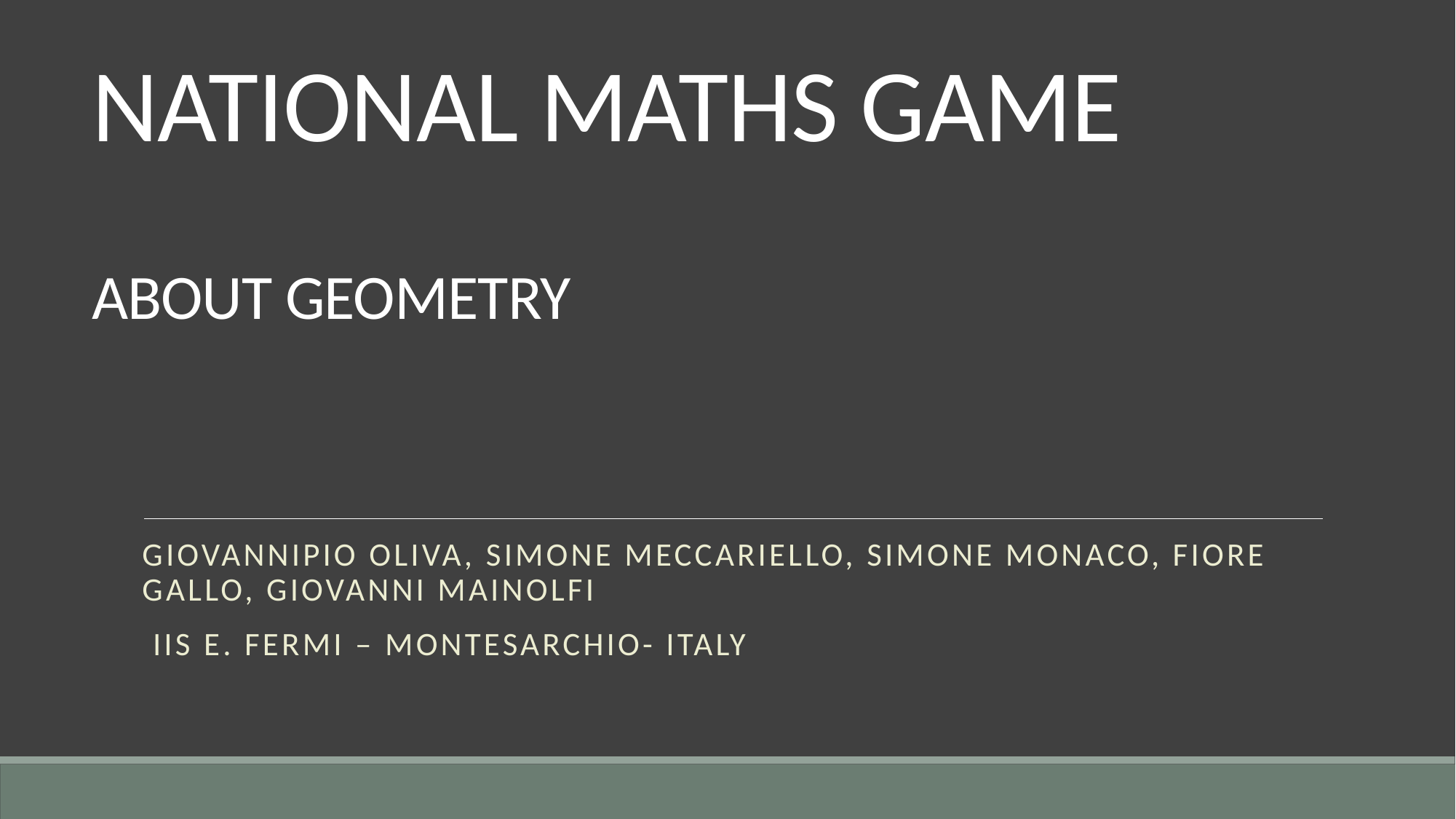

# NATIONAL MATHS GAME ABOUT GEOMETRY
Giovannipio Oliva, simone meccariello, simone monaco, fiore gallo, giovanni mainolfi
 IIS E. FERMI – MONTESARCHIO- ITALY